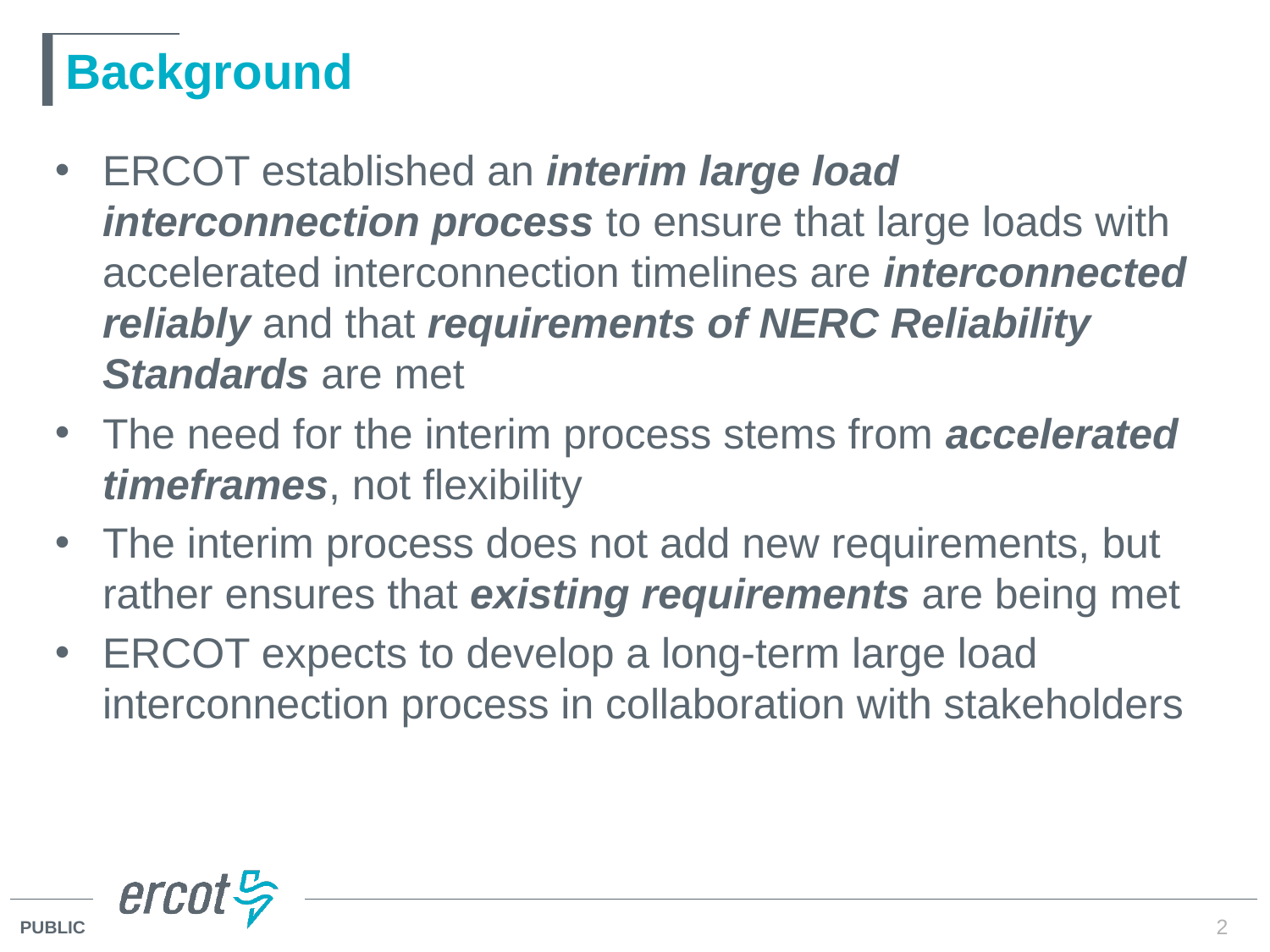

# Background
ERCOT established an interim large load interconnection process to ensure that large loads with accelerated interconnection timelines are interconnected reliably and that requirements of NERC Reliability Standards are met
The need for the interim process stems from accelerated timeframes, not flexibility
The interim process does not add new requirements, but rather ensures that existing requirements are being met
ERCOT expects to develop a long-term large load interconnection process in collaboration with stakeholders
2